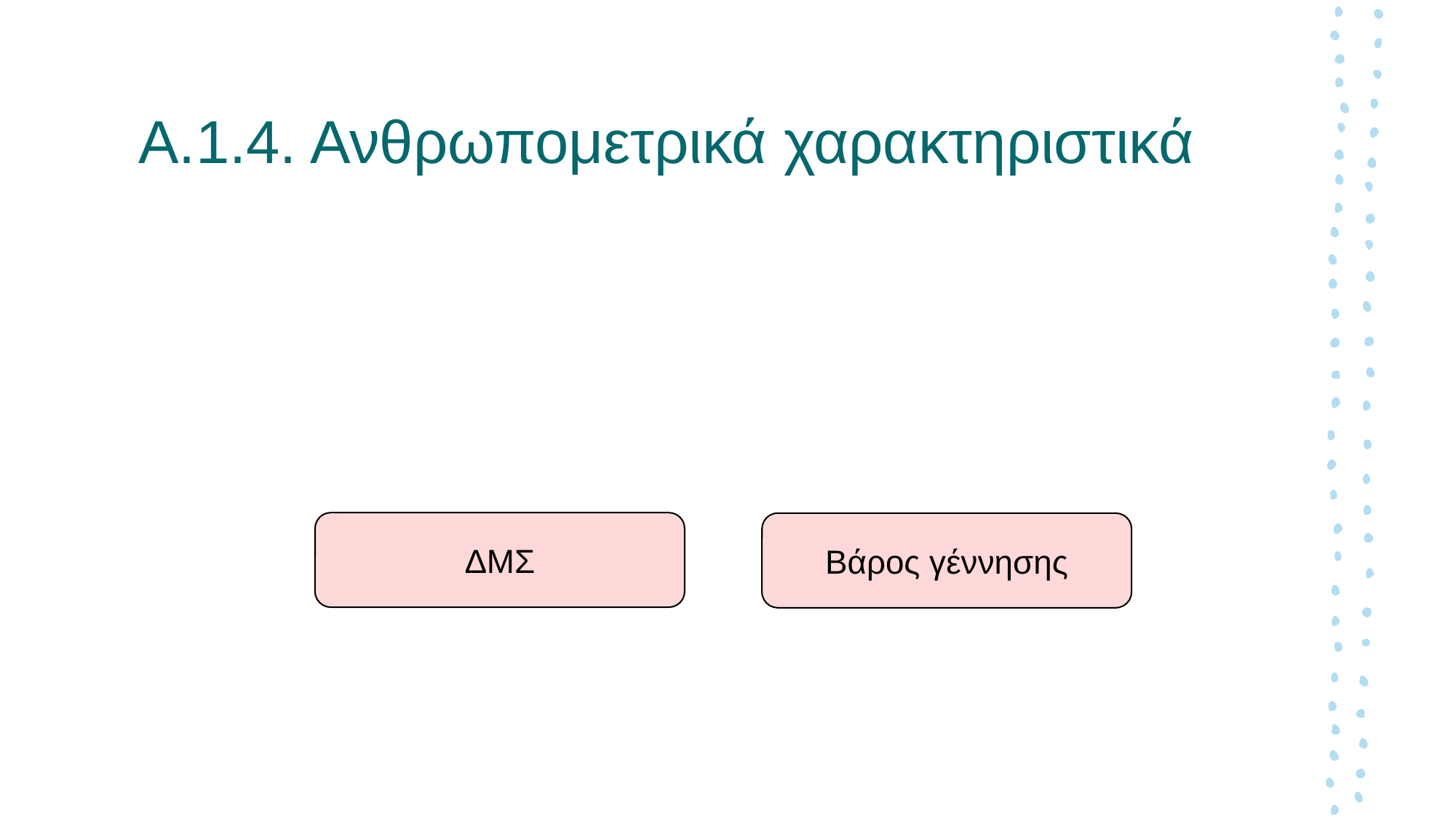

# Α.1.4. Ανθρωπομετρικά χαρακτηριστικά
ΔΜΣ
Βάρος γέννησης